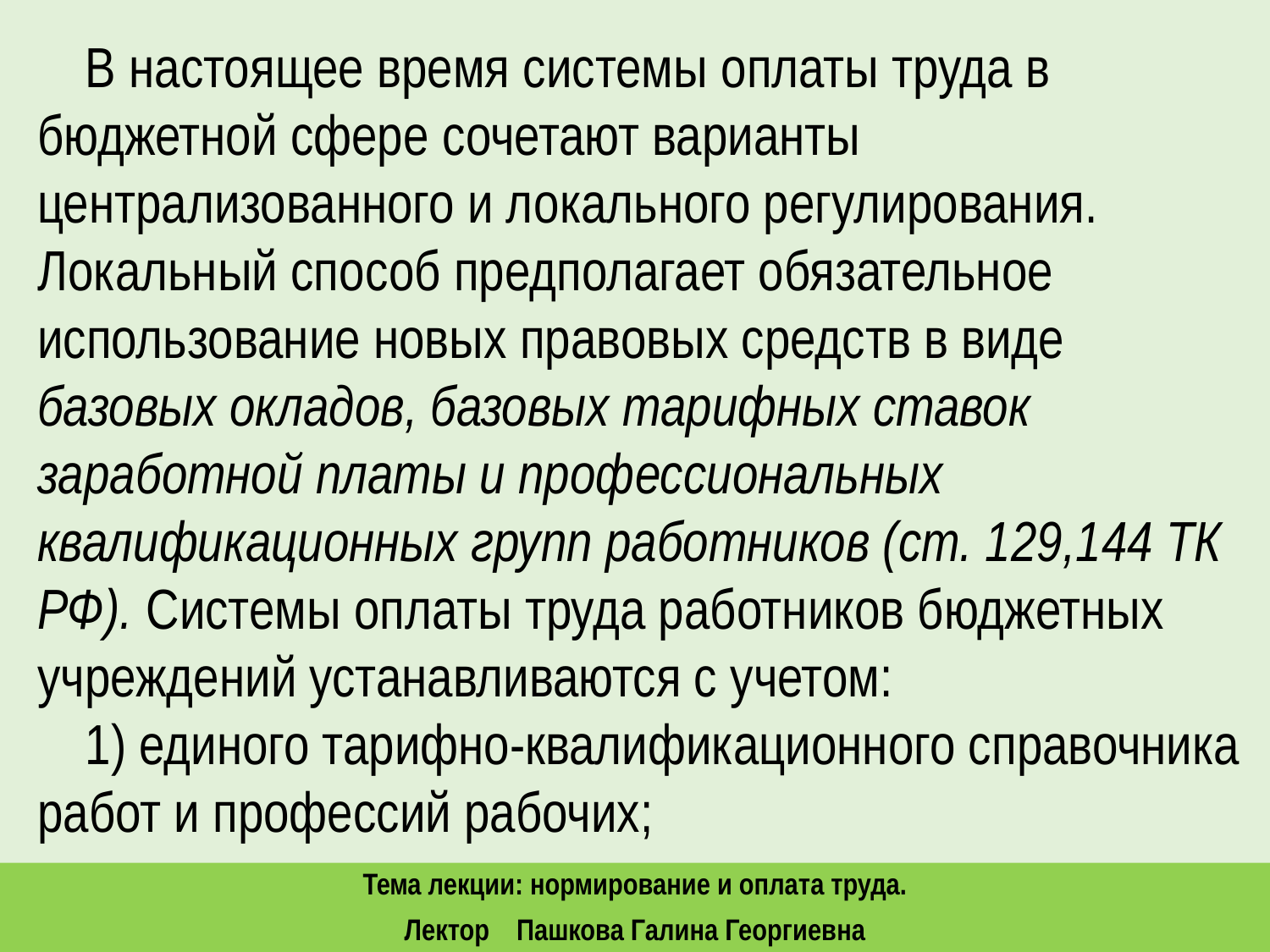

В настоящее время системы оплаты труда в бюджетной сфере сочетают варианты централизованного и локального регулирования. Локальный способ предполагает обязательное использование новых правовых средств в виде базовых окладов, базовых тарифных ставок заработной платы и профессиональных квалификационных групп работников (ст. 129,144 ТК РФ). Системы оплаты труда работников бюджетных учреждений устанавливаются с учетом:
1) единого тарифно-квалификационного справочника работ и профессий рабочих;

Тема лекции: нормирование и оплата труда.
Лектор    Пашкова Галина Георгиевна